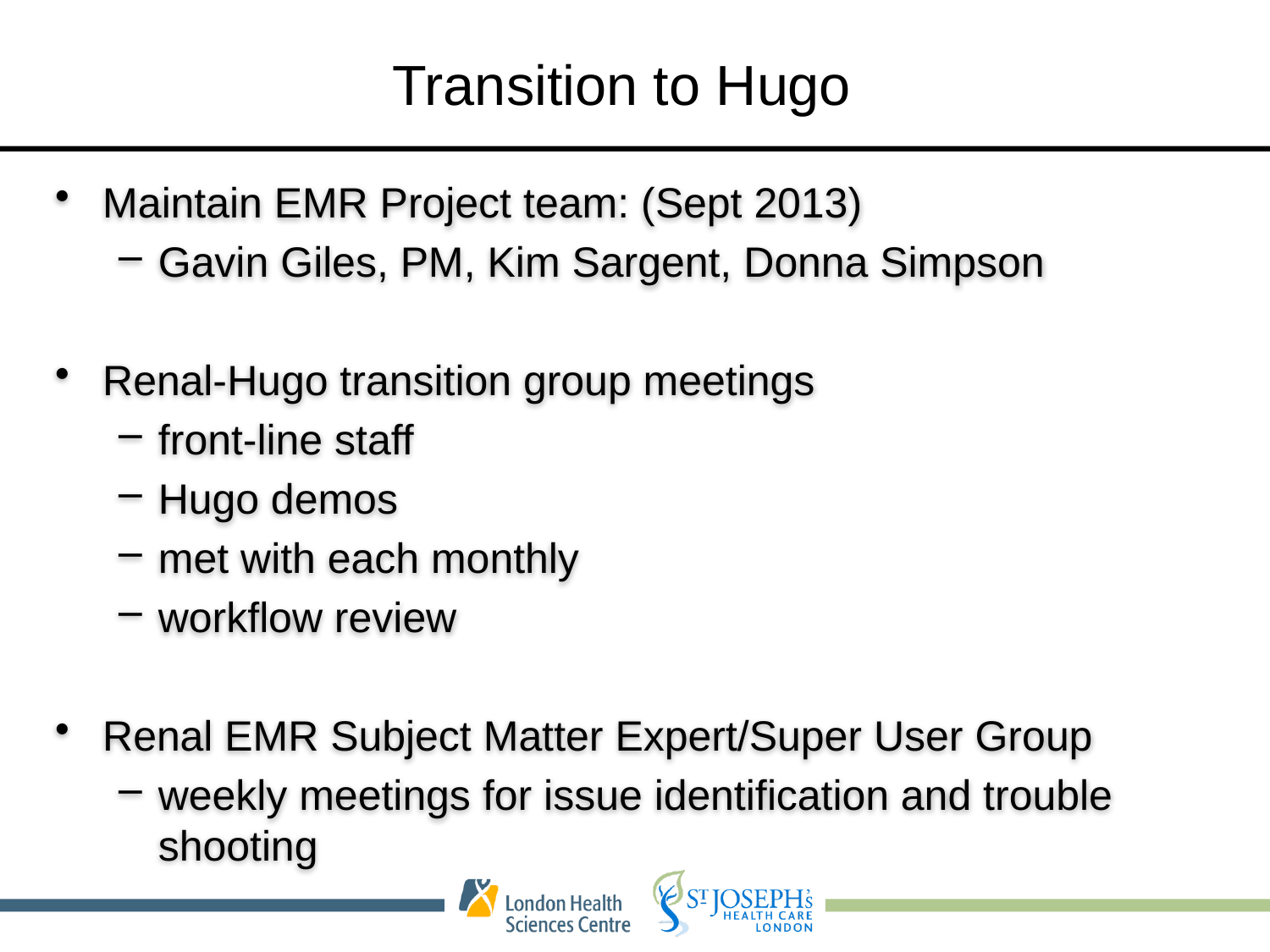

# Transition to Hugo
Maintain EMR Project team: (Sept 2013)
Gavin Giles, PM, Kim Sargent, Donna Simpson

Renal-Hugo transition group meetings
front-line staff
Hugo demos
met with each monthly
workflow review

Renal EMR Subject Matter Expert/Super User Group
weekly meetings for issue identification and trouble shooting